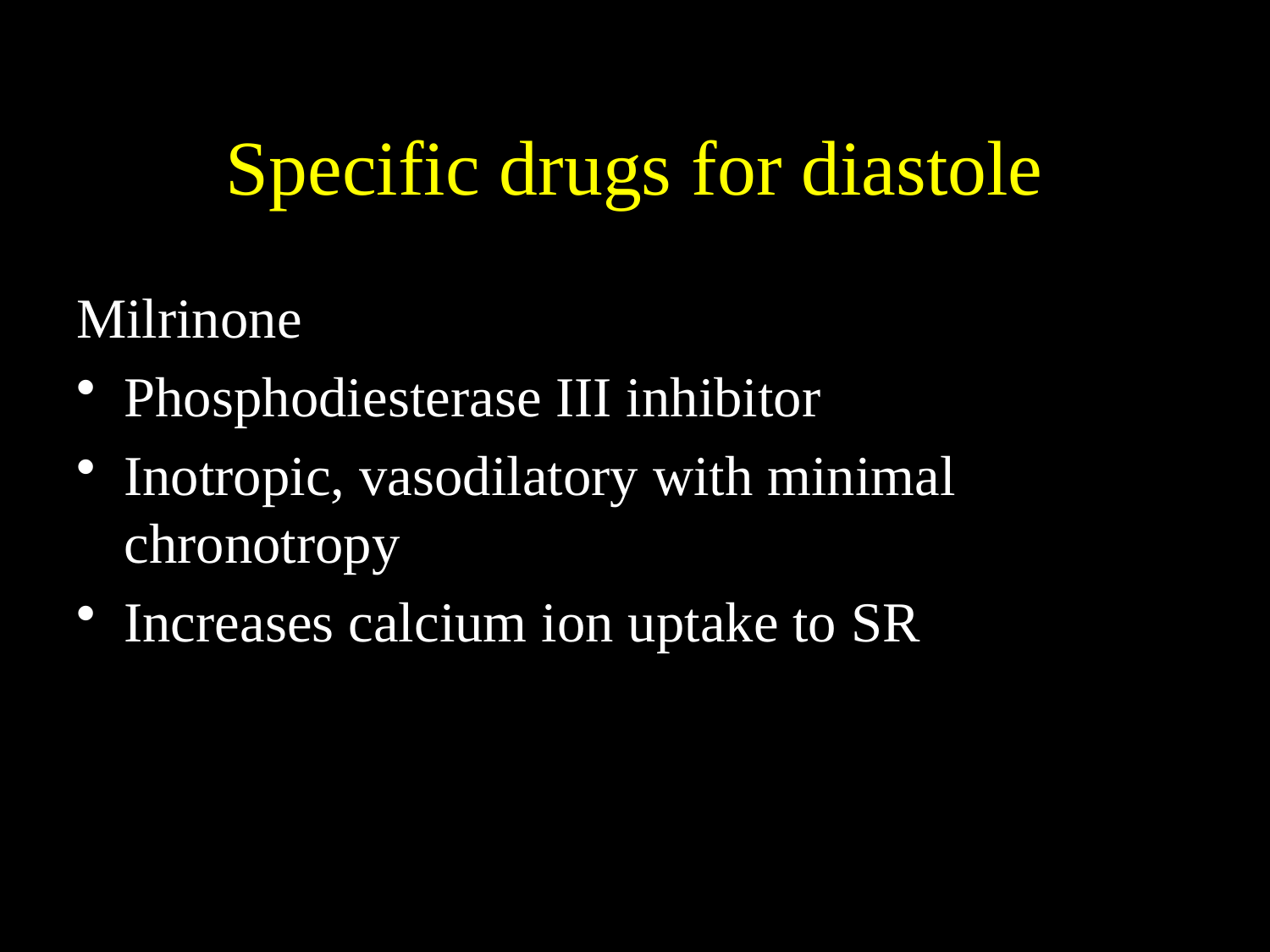

# Specific drugs for diastole
Milrinone
Phosphodiesterase III inhibitor
Inotropic, vasodilatory with minimal chronotropy
Increases calcium ion uptake to SR